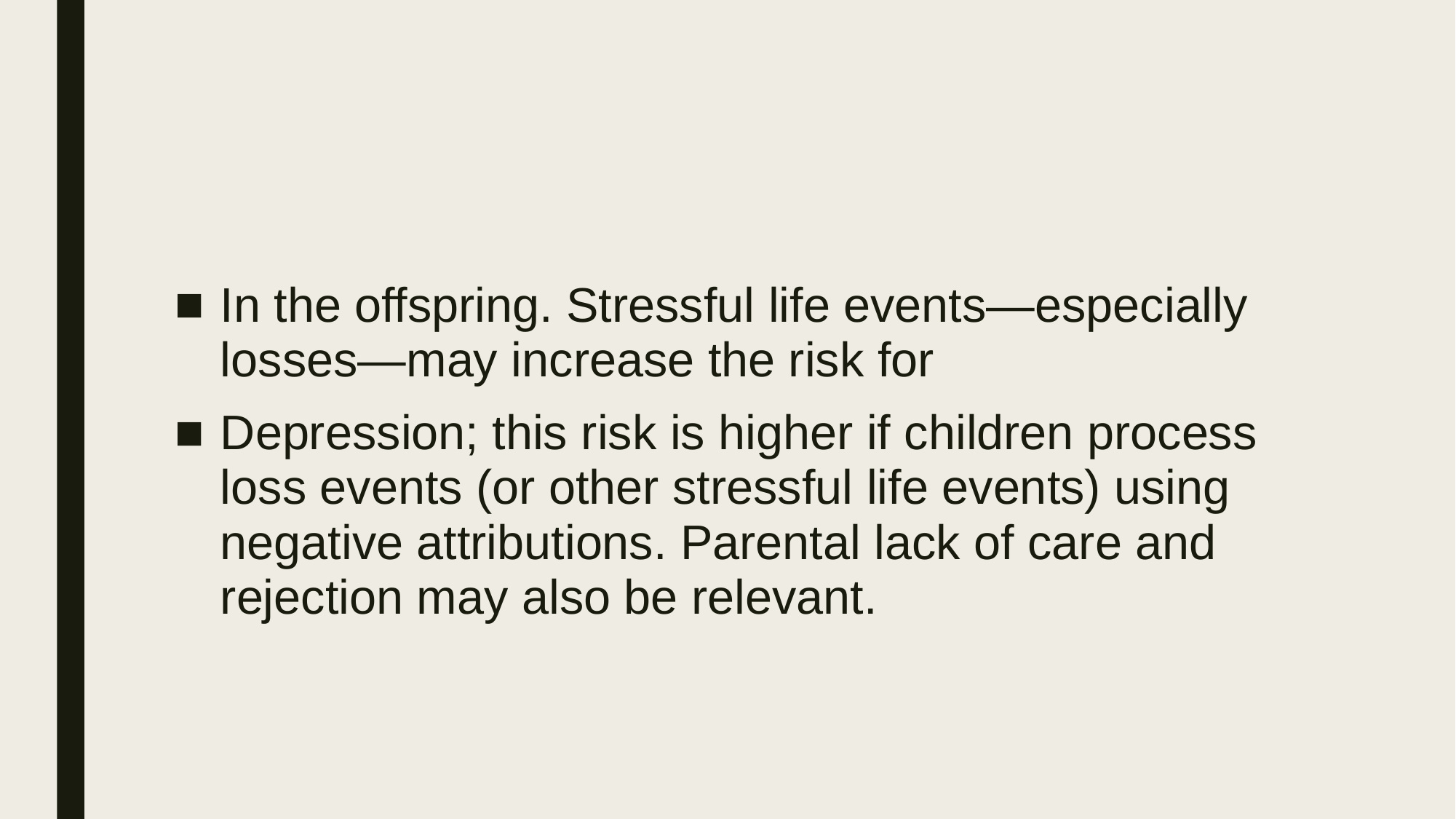

#
In the offspring. Stressful life events—especially losses—may increase the risk for
Depression; this risk is higher if children process loss events (or other stressful life events) using negative attributions. Parental lack of care and rejection may also be relevant.